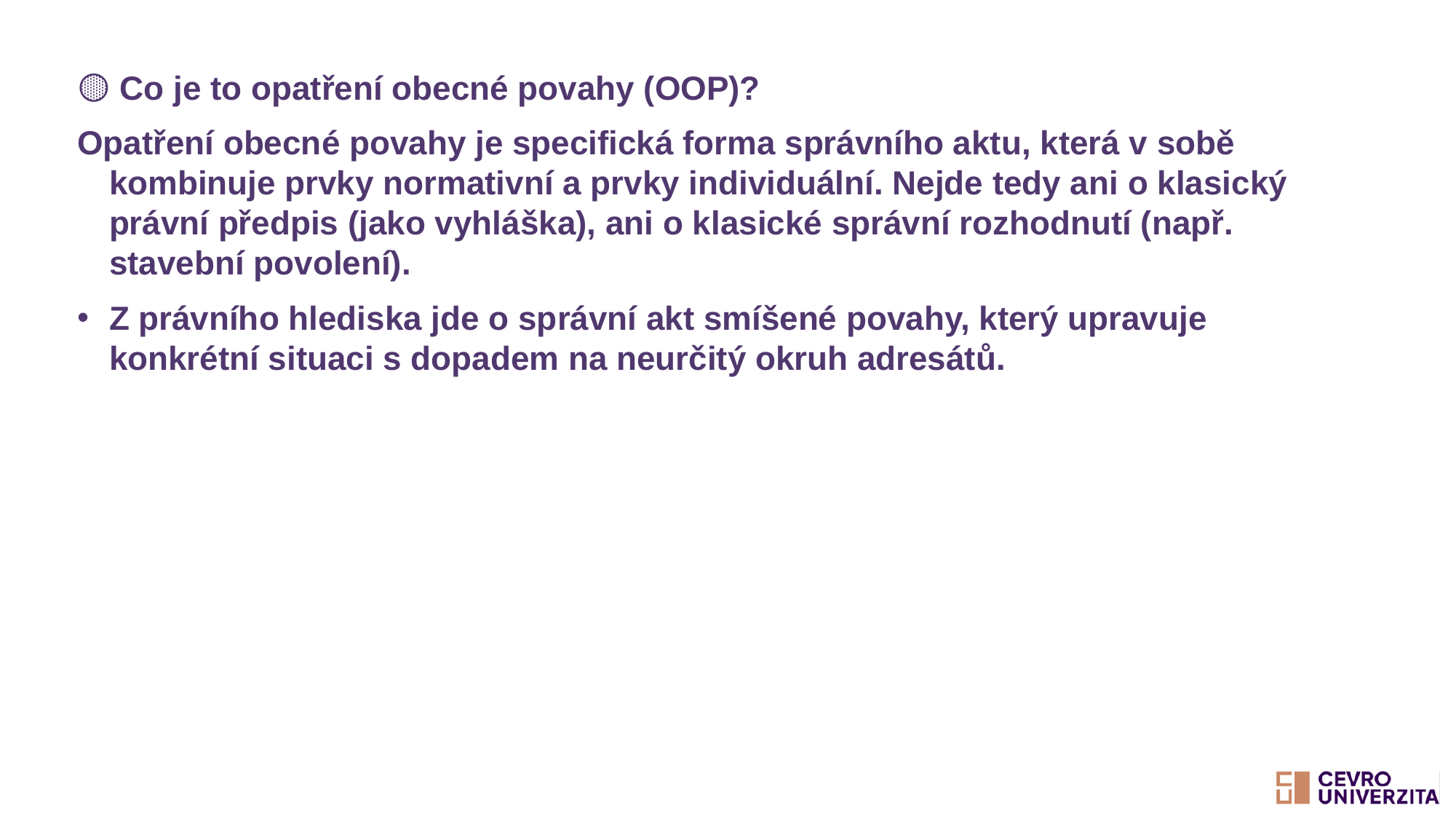

🟡 Co je to opatření obecné povahy (OOP)?
Opatření obecné povahy je specifická forma správního aktu, která v sobě kombinuje prvky normativní a prvky individuální. Nejde tedy ani o klasický právní předpis (jako vyhláška), ani o klasické správní rozhodnutí (např. stavební povolení).
Z právního hlediska jde o správní akt smíšené povahy, který upravuje konkrétní situaci s dopadem na neurčitý okruh adresátů.